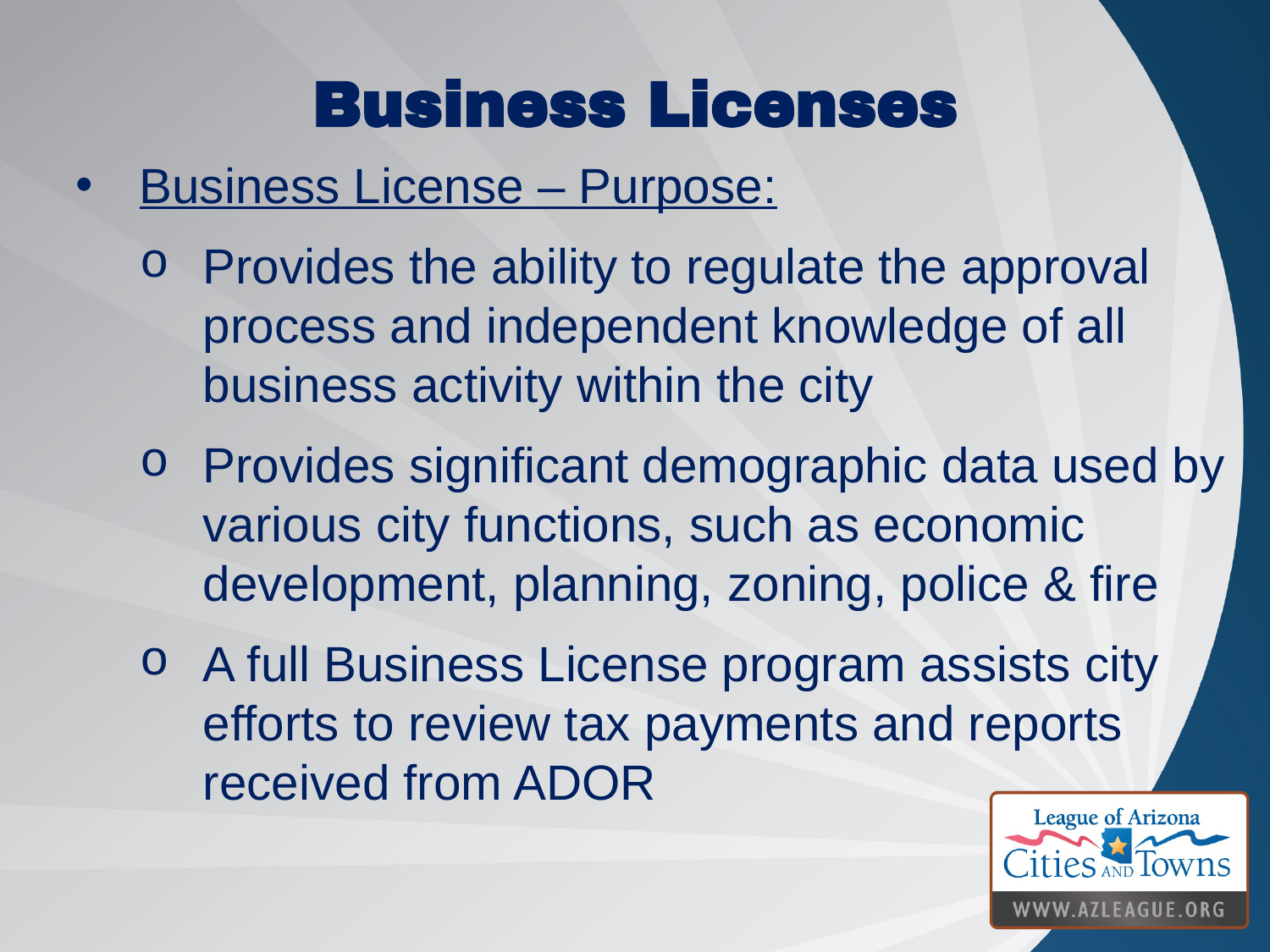

Business Licenses
Business License – Purpose:
Provides the ability to regulate the approval process and independent knowledge of all business activity within the city
Provides significant demographic data used by various city functions, such as economic development, planning, zoning, police & fire
A full Business License program assists city efforts to review tax payments and reports received from ADOR